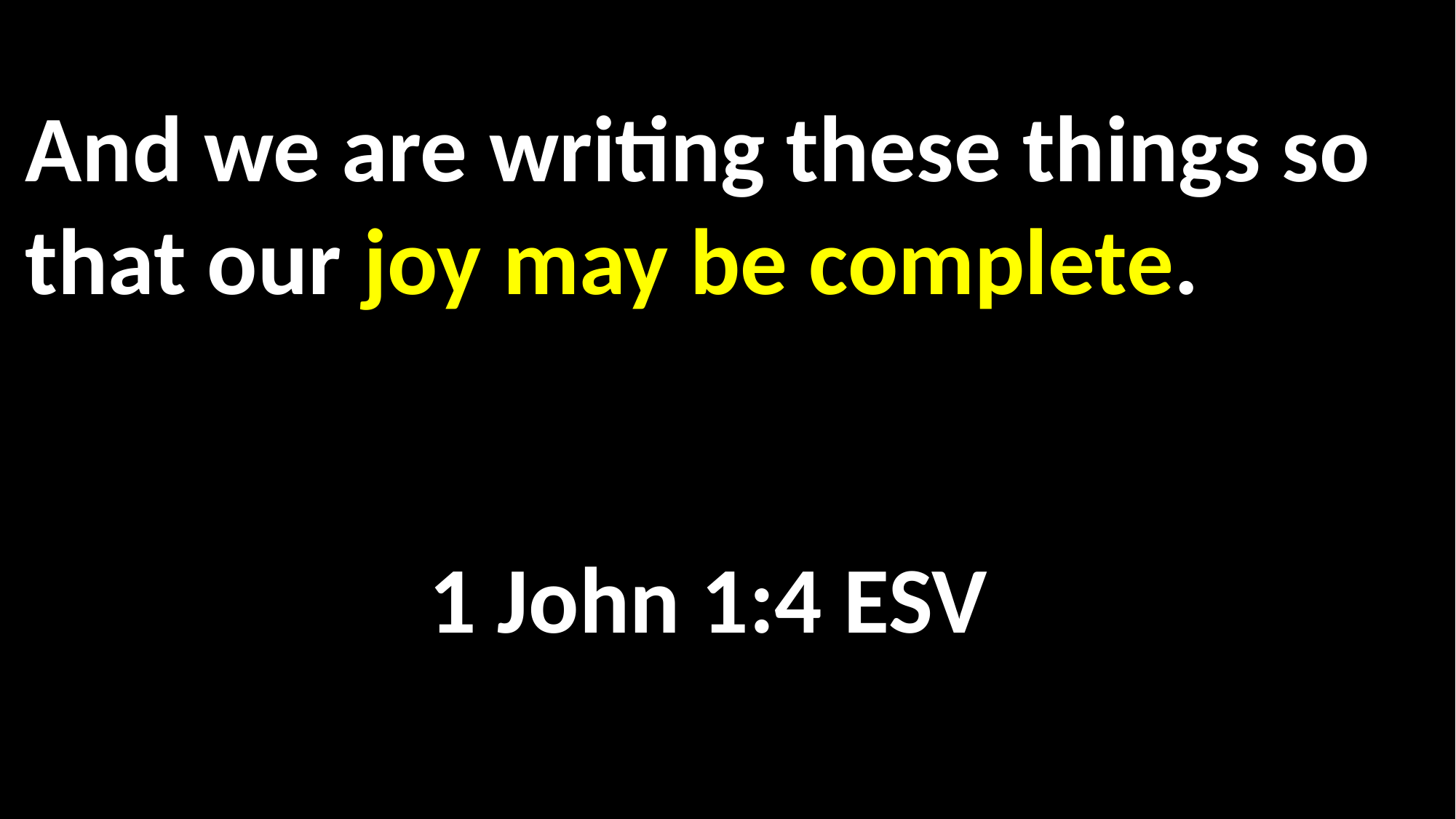

And we are writing these things so that our joy may be complete.														              	    												                    1 John 1:4 ESV